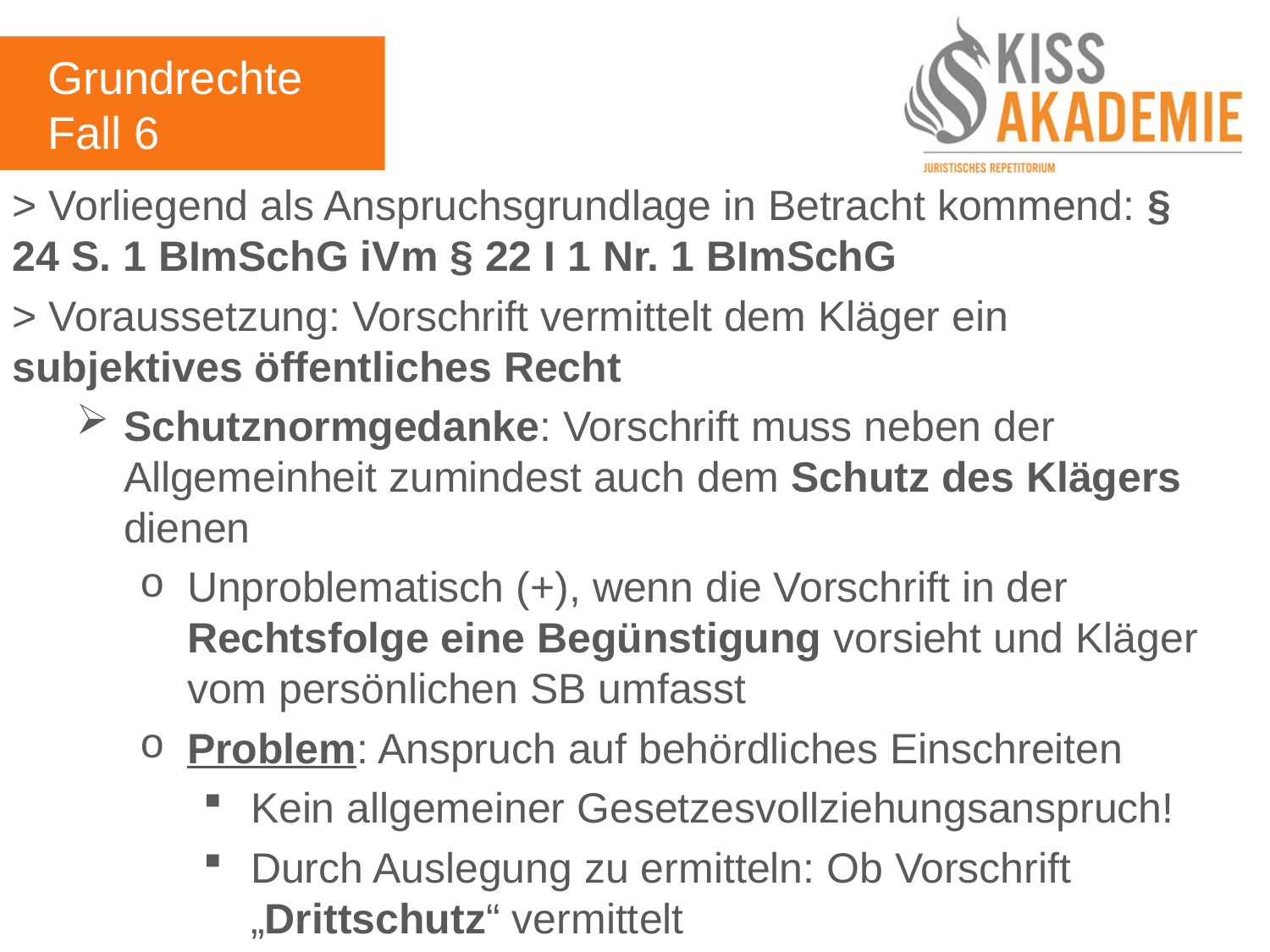

Grundrechte
Fall 6
> Vorliegend als Anspruchsgrundlage in Betracht kommend: § 24 S. 1 BImSchG iVm § 22 I 1 Nr. 1 BImSchG
> Voraussetzung: Vorschrift vermittelt dem Kläger ein subjektives öffentliches Recht
Schutznormgedanke: Vorschrift muss neben der Allgemeinheit zumindest auch dem Schutz des Klägers dienen
Unproblematisch (+), wenn die Vorschrift in der Rechtsfolge eine Begünstigung vorsieht und Kläger vom persönlichen SB umfasst
Problem: Anspruch auf behördliches Einschreiten
Kein allgemeiner Gesetzesvollziehungsanspruch!
Durch Auslegung zu ermitteln: Ob Vorschrift „Drittschutz“ vermittelt